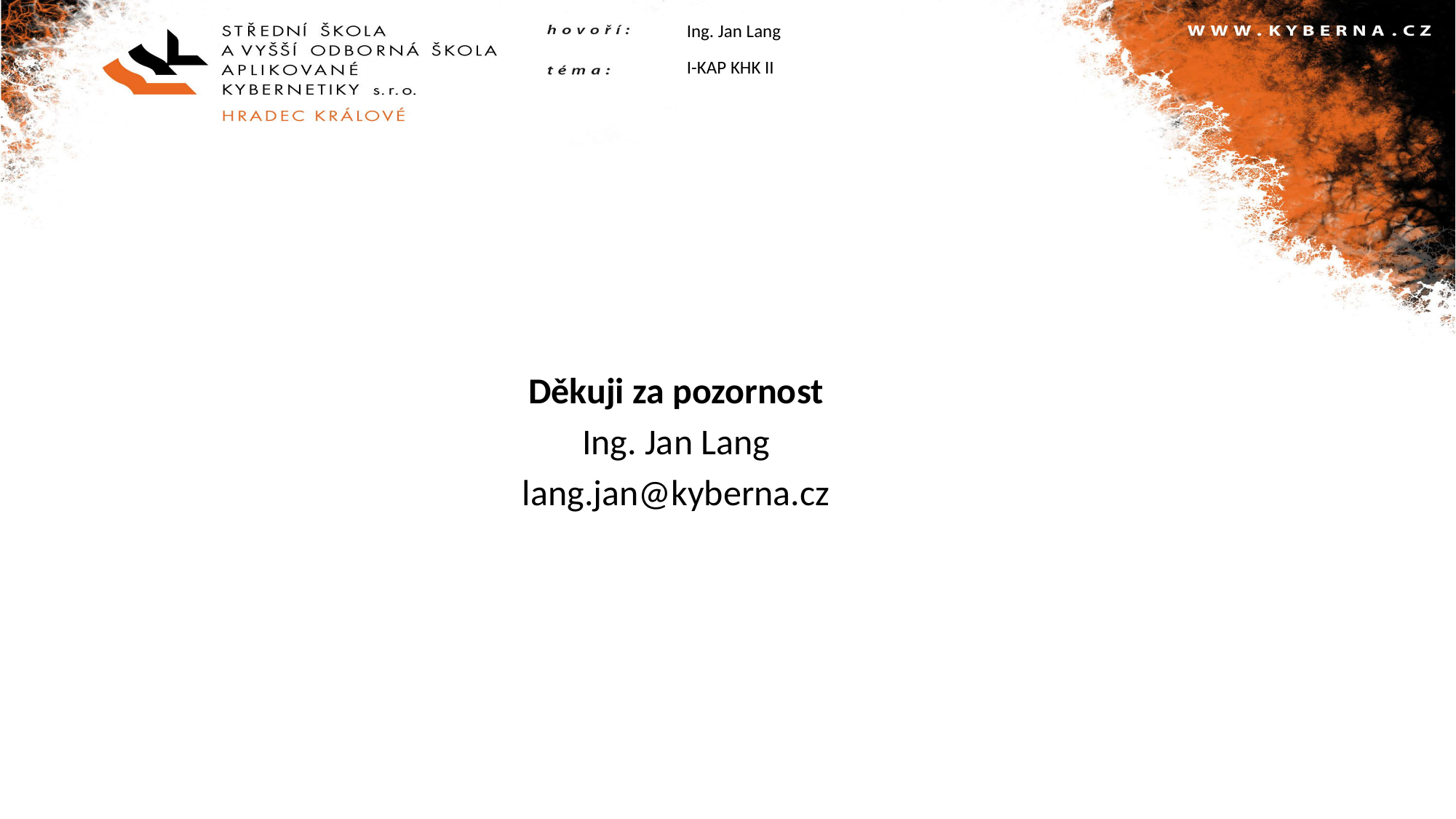

Ing. Jan Lang
I-KAP KHK II

Děkuji za pozornost
Ing. Jan Lang
lang.jan@kyberna.cz